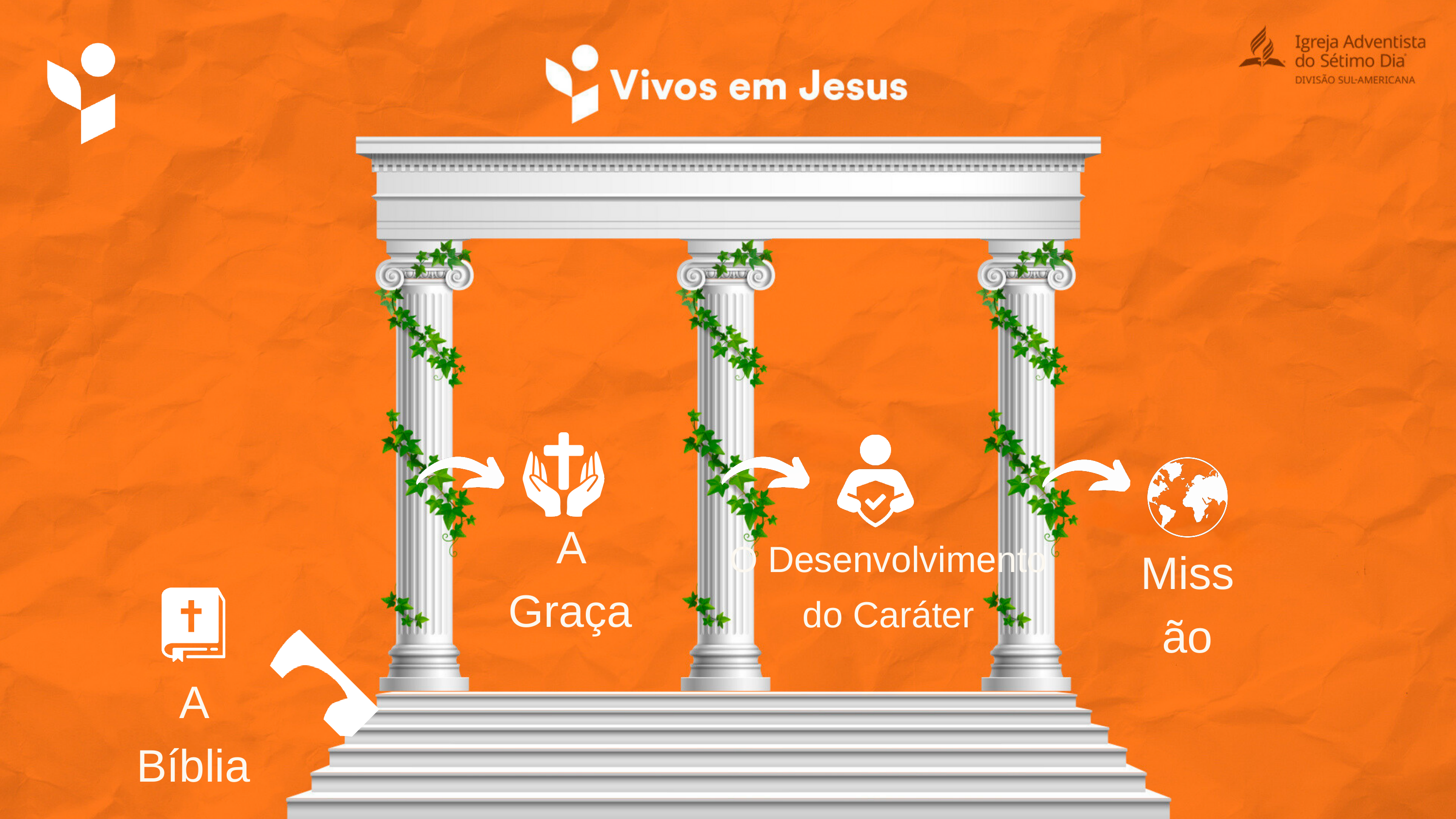

A Graça
O Desenvolvimento
do Caráter
Missão

A Bíblia